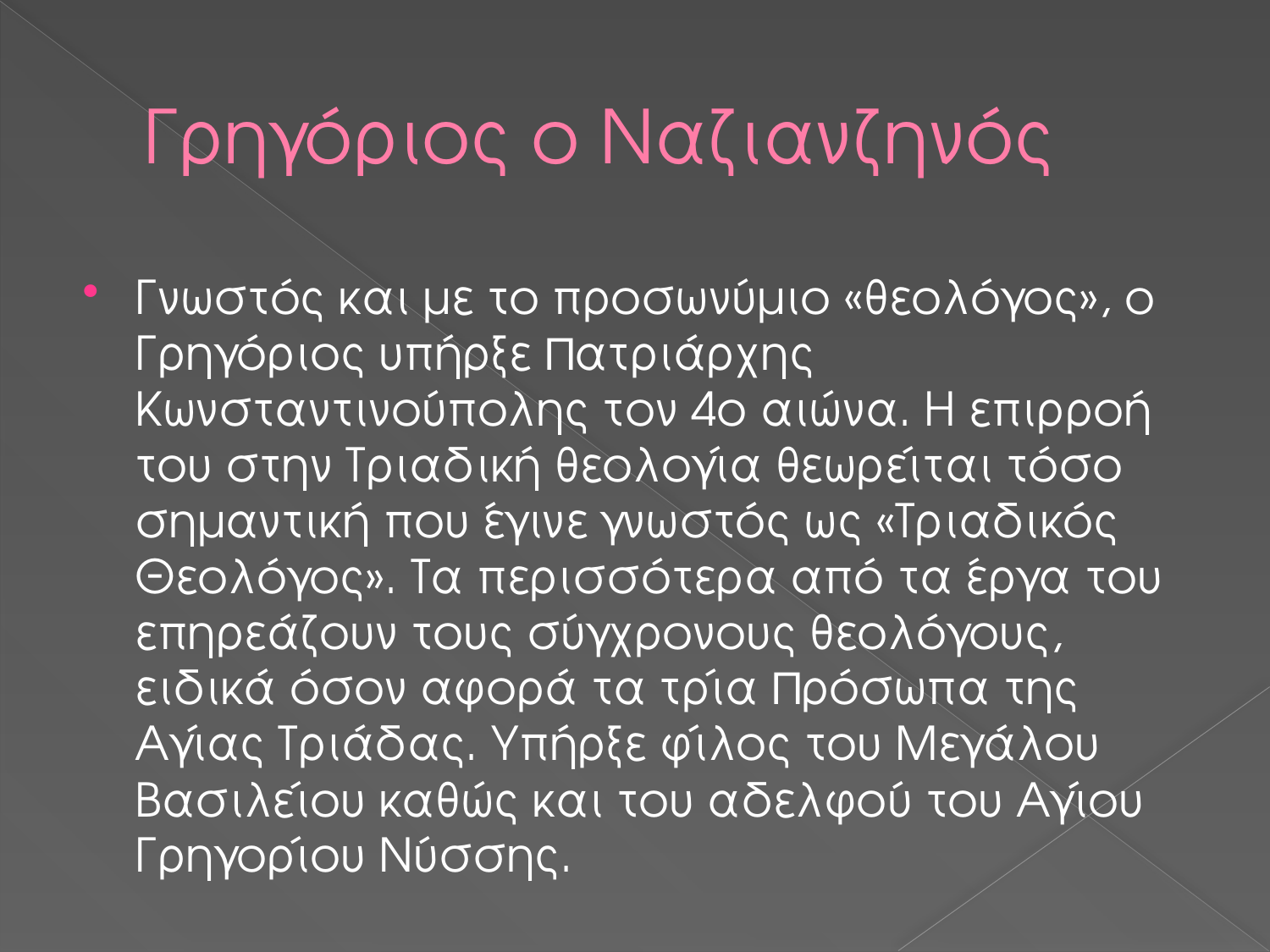

# Γρηγόριος ο Ναζιανζηνός
Γνωστός και με το προσωνύμιο «θεολόγος», ο Γρηγόριος υπήρξε Πατριάρχης Κωνσταντινούπολης τον 4ο αιώνα. Η επιρροή του στην Τριαδική θεολογία θεωρείται τόσο σημαντική που έγινε γνωστός ως «Τριαδικός Θεολόγος». Τα περισσότερα από τα έργα του επηρεάζουν τους σύγχρονους θεολόγους, ειδικά όσον αφορά τα τρία Πρόσωπα της Αγίας Τριάδας. Υπήρξε φίλος του Μεγάλου Βασιλείου καθώς και του αδελφού του Αγίου Γρηγορίου Νύσσης.